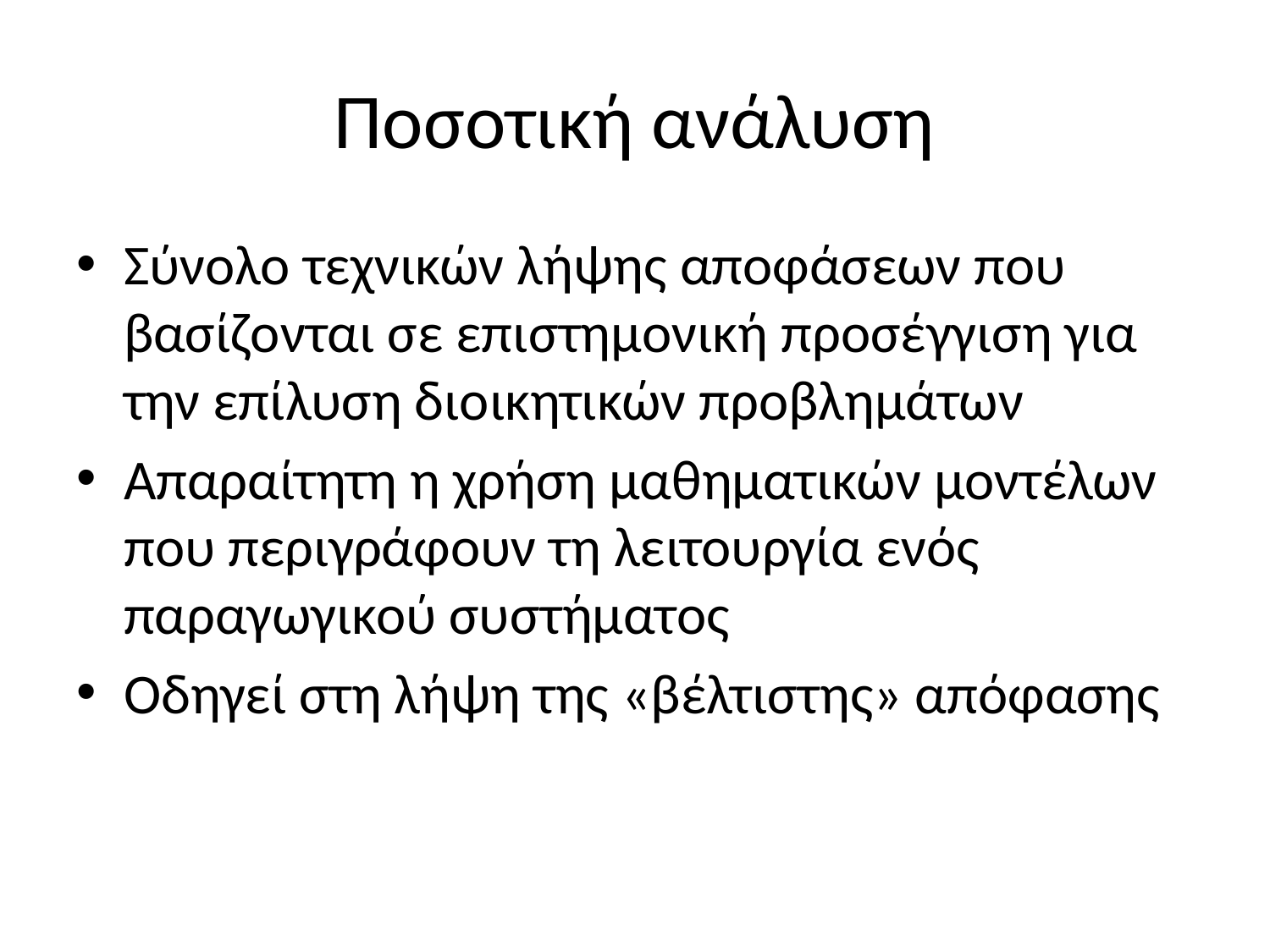

# Ποσοτική ανάλυση
Σύνολο τεχνικών λήψης αποφάσεων που βασίζονται σε επιστημονική προσέγγιση για την επίλυση διοικητικών προβλημάτων
Απαραίτητη η χρήση μαθηματικών μοντέλων που περιγράφουν τη λειτουργία ενός παραγωγικού συστήματος
Οδηγεί στη λήψη της «βέλτιστης» απόφασης